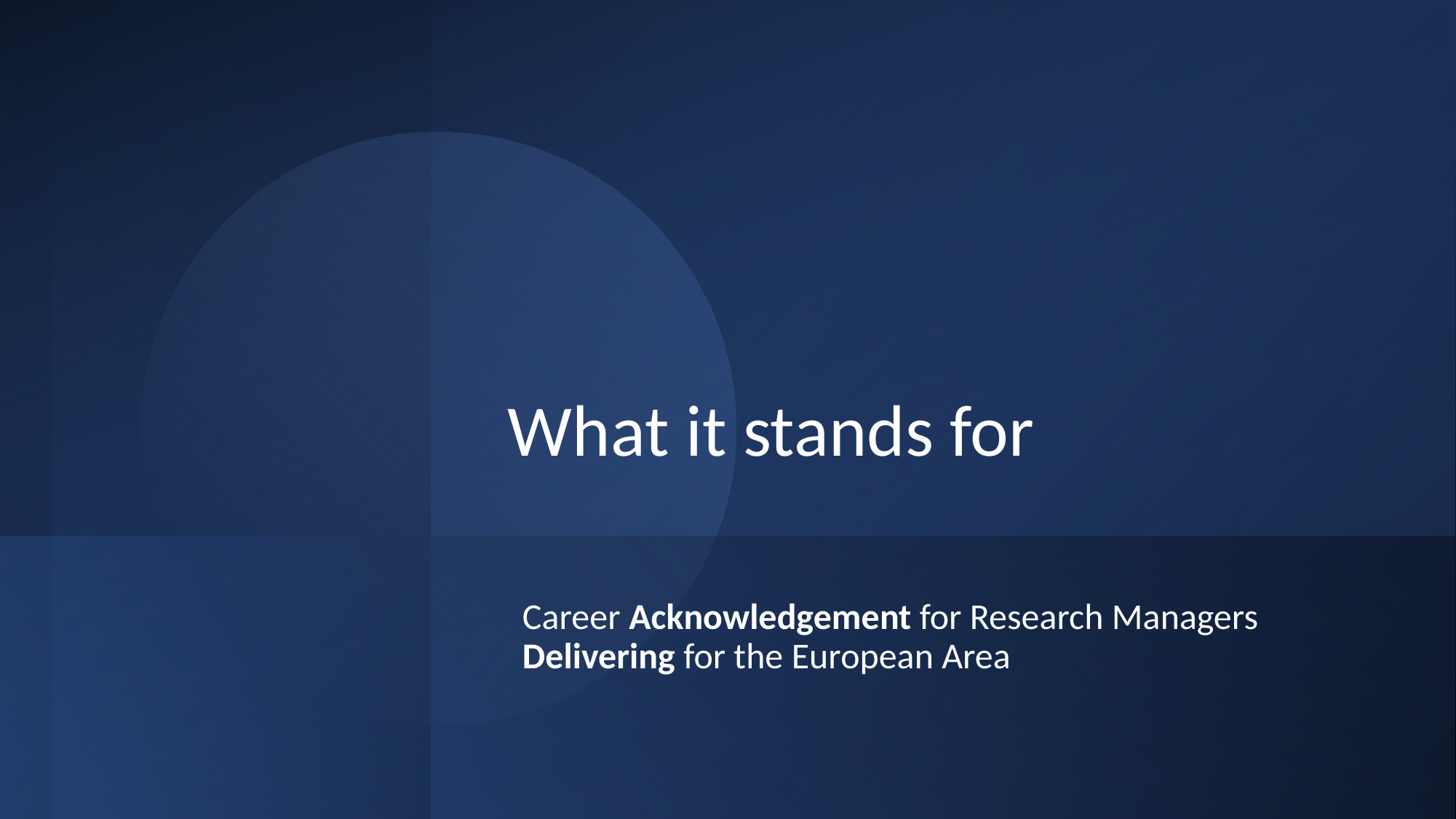

# What it stands for

Career Acknowledgement for Research Managers Delivering for the European Area